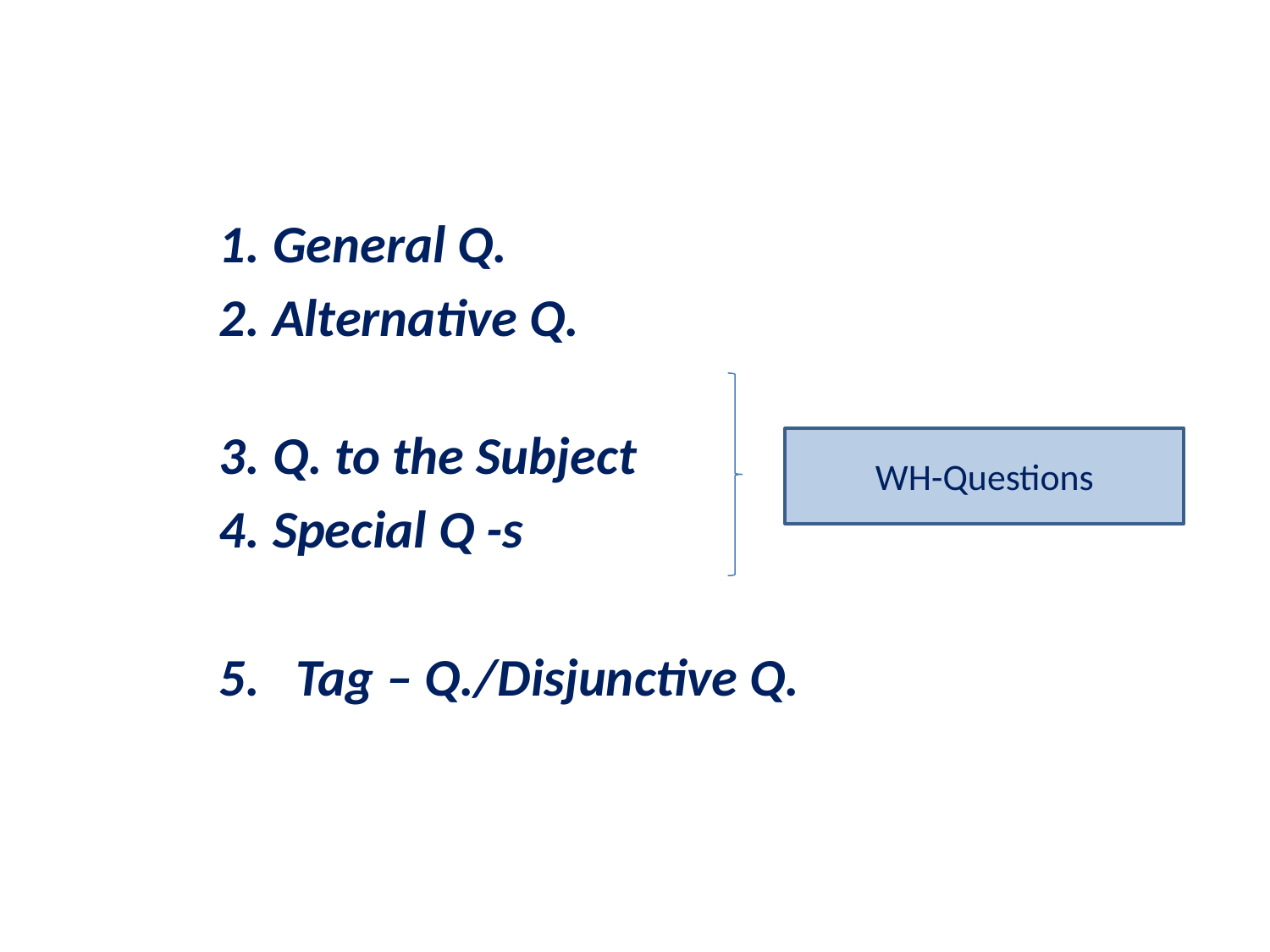

General Q.
Alternative Q.
Q. to the Subject
Special Q -s

5.   Tag – Q./Disjunctive Q.

WH-Questions